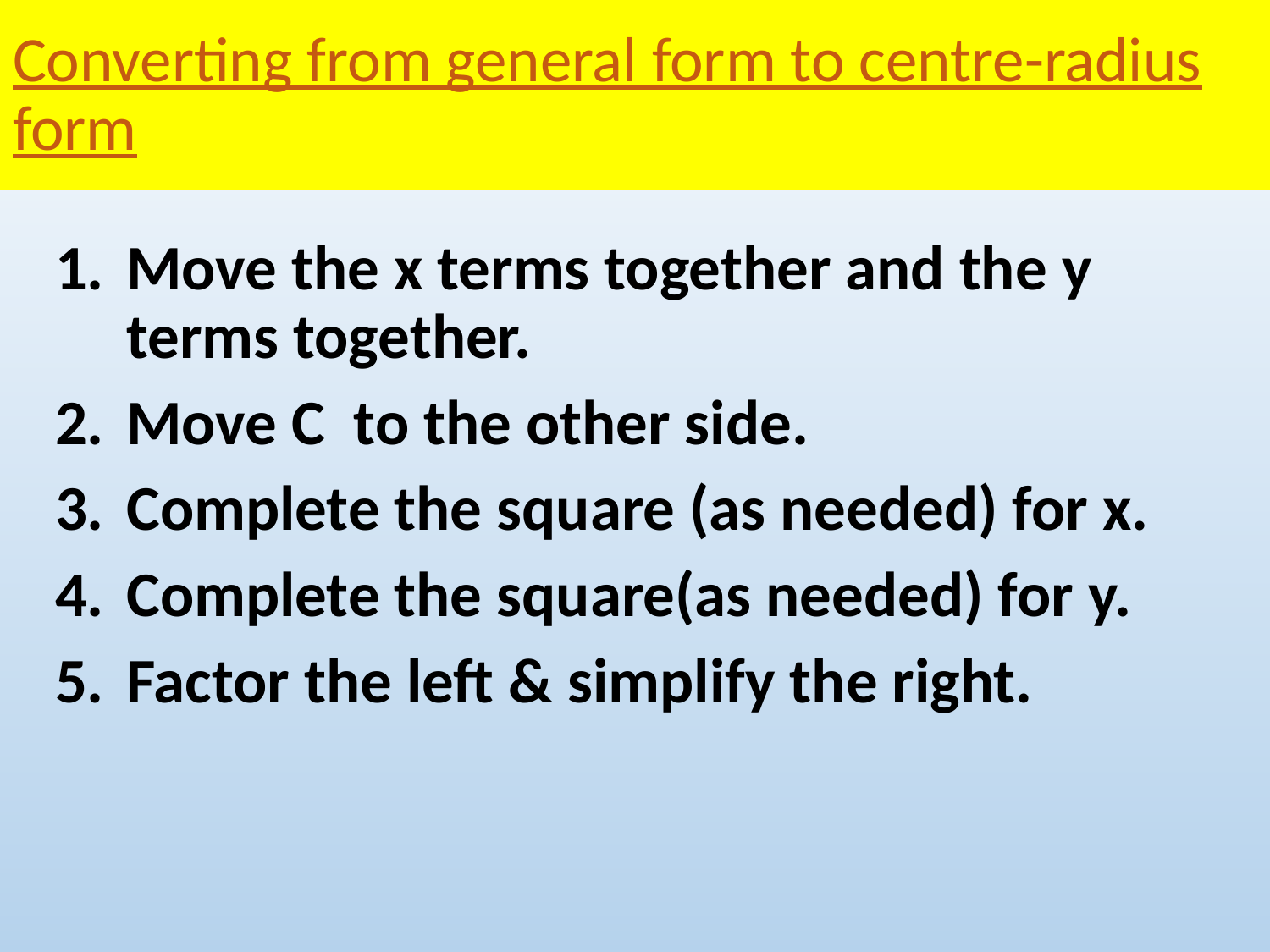

# Converting from general form to centre-radius form
Move the x terms together and the y terms together.
Move C  to the other side.
Complete the square (as needed) for x.
Complete the square(as needed) for y.
Factor the left & simplify the right.